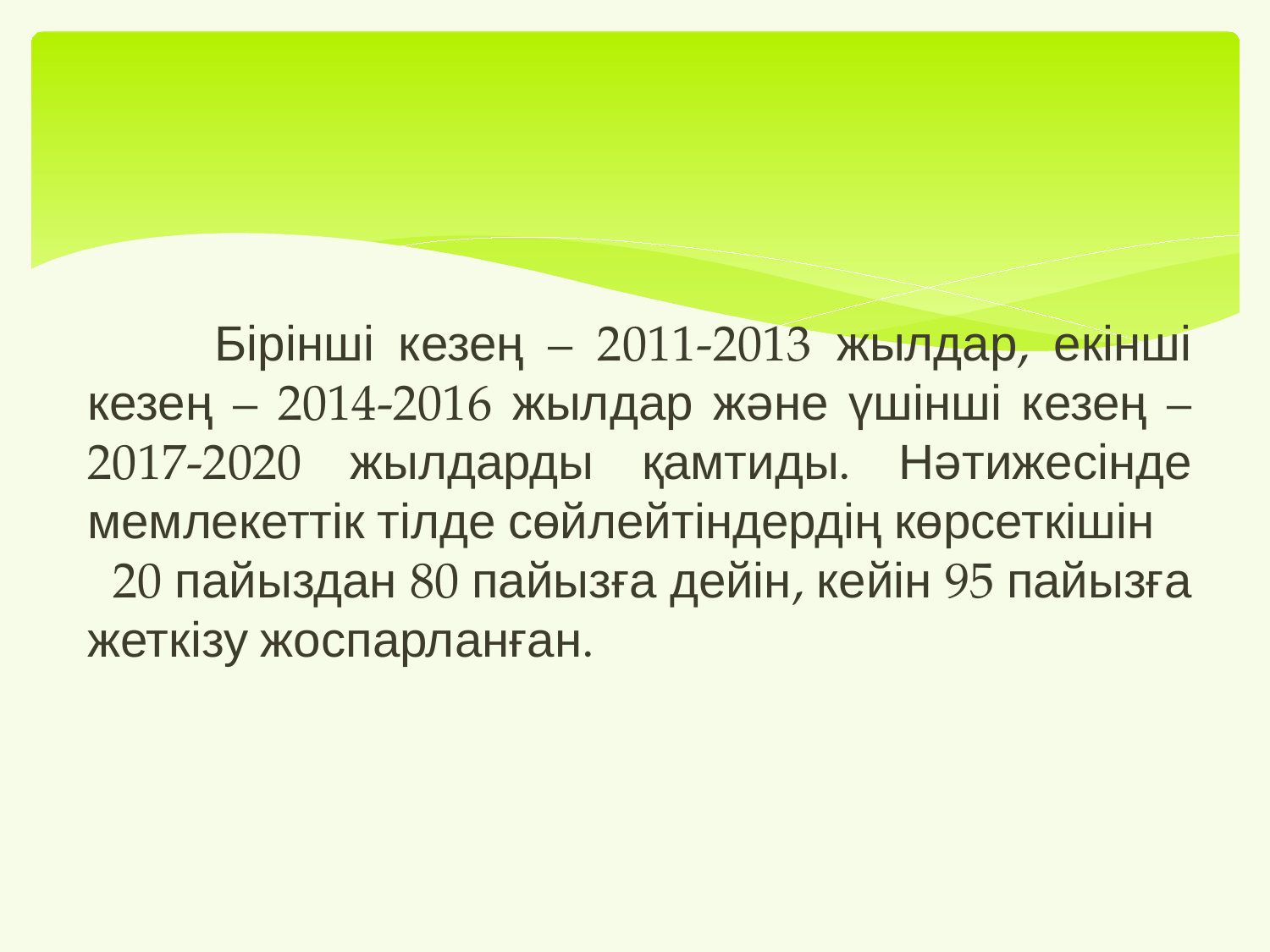

Бірінші кезең – 2011-2013 жылдар, екінші кезең – 2014-2016 жылдар және үшінші кезең – 2017-2020 жылдарды қамтиды. Нәтижесінде мемлекеттік тілде сөйлейтіндердің көрсеткішін      20 пайыздан 80 пайызға дейін, кейін 95 пайызға жеткізу жоспарланған.